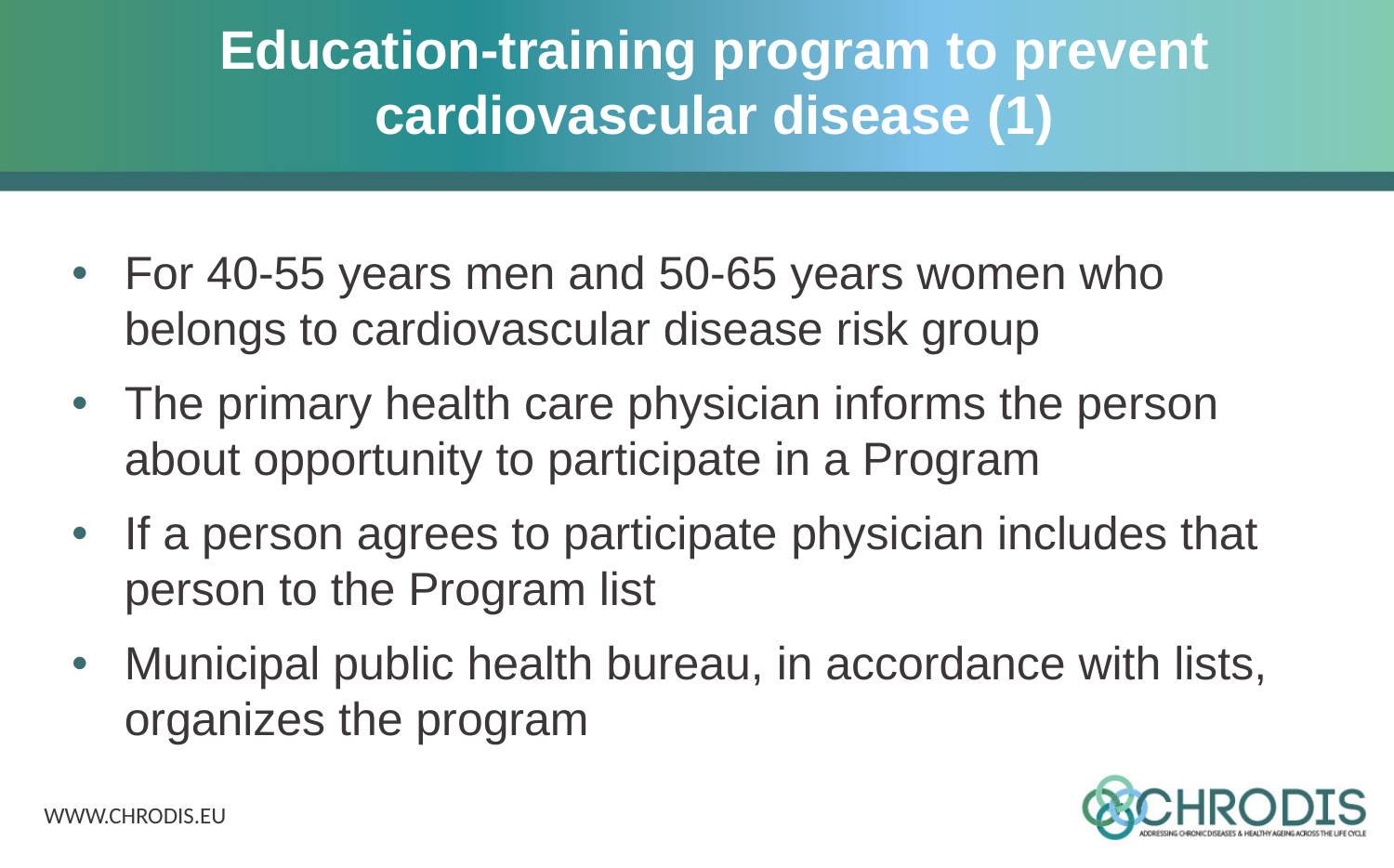

# Education-training program to prevent cardiovascular disease (1)
For 40-55 years men and 50-65 years women who belongs to cardiovascular disease risk group
The primary health care physician informs the person about opportunity to participate in a Program
If a person agrees to participate physician includes that person to the Program list
Municipal public health bureau, in accordance with lists, organizes the program